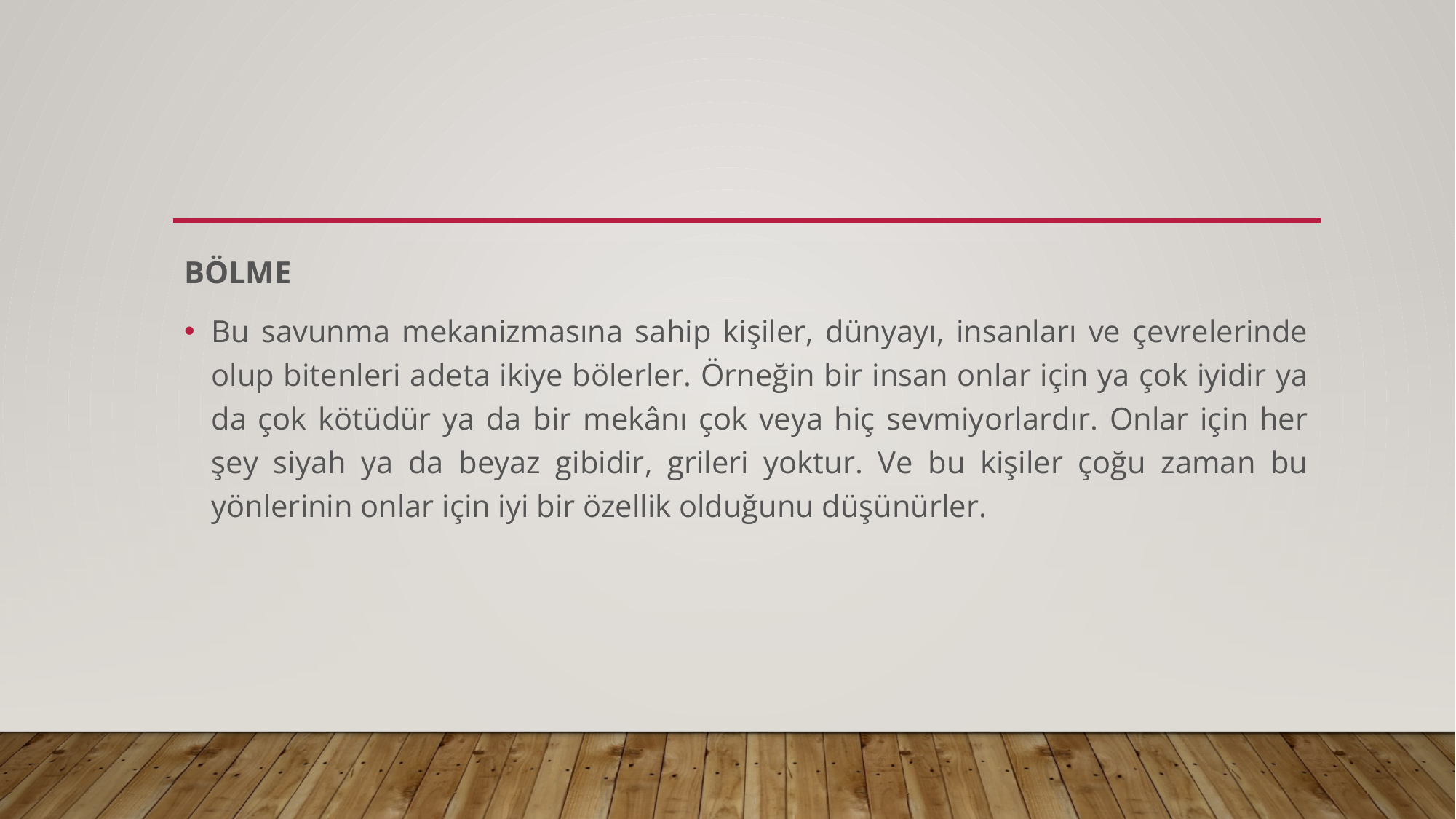

#
BÖLME
Bu savunma mekanizmasına sahip kişiler, dünyayı, insanları ve çevrelerinde olup bitenleri adeta ikiye bölerler. Örneğin bir insan onlar için ya çok iyidir ya da çok kötüdür ya da bir mekânı çok veya hiç sevmiyorlardır. Onlar için her şey siyah ya da beyaz gibidir, grileri yoktur. Ve bu kişiler çoğu zaman bu yönlerinin onlar için iyi bir özellik olduğunu düşünürler.